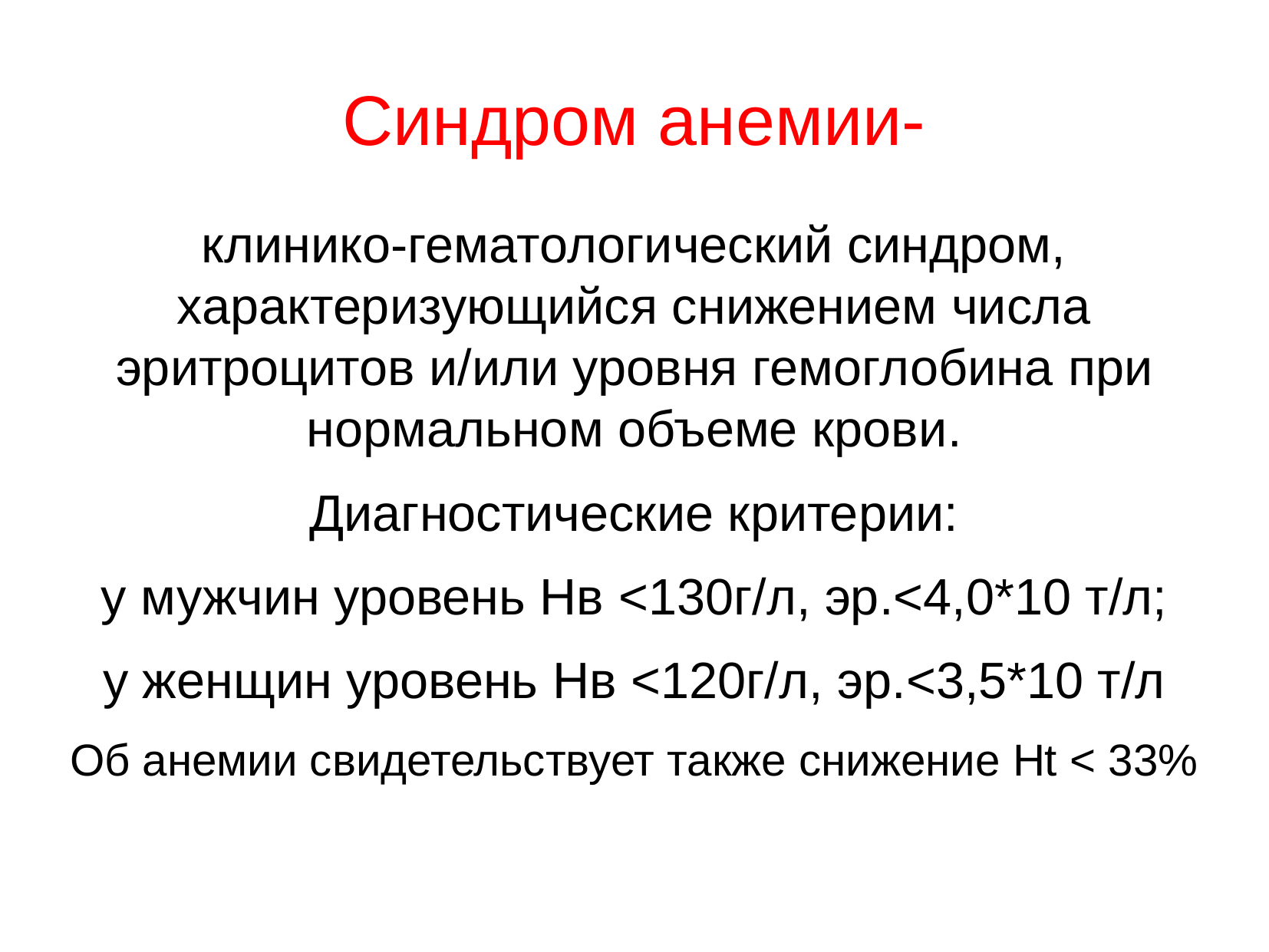

Синдром анемии-
клинико-гематологический синдром, характеризующийся снижением числа эритроцитов и/или уровня гемоглобина при нормальном объеме крови.
Диагностические критерии:
у мужчин уровень Нв <130г/л, эр.<4,0*10 т/л;
у женщин уровень Нв <120г/л, эр.<3,5*10 т/л
Об анемии свидетельствует также снижение Нt < 33%